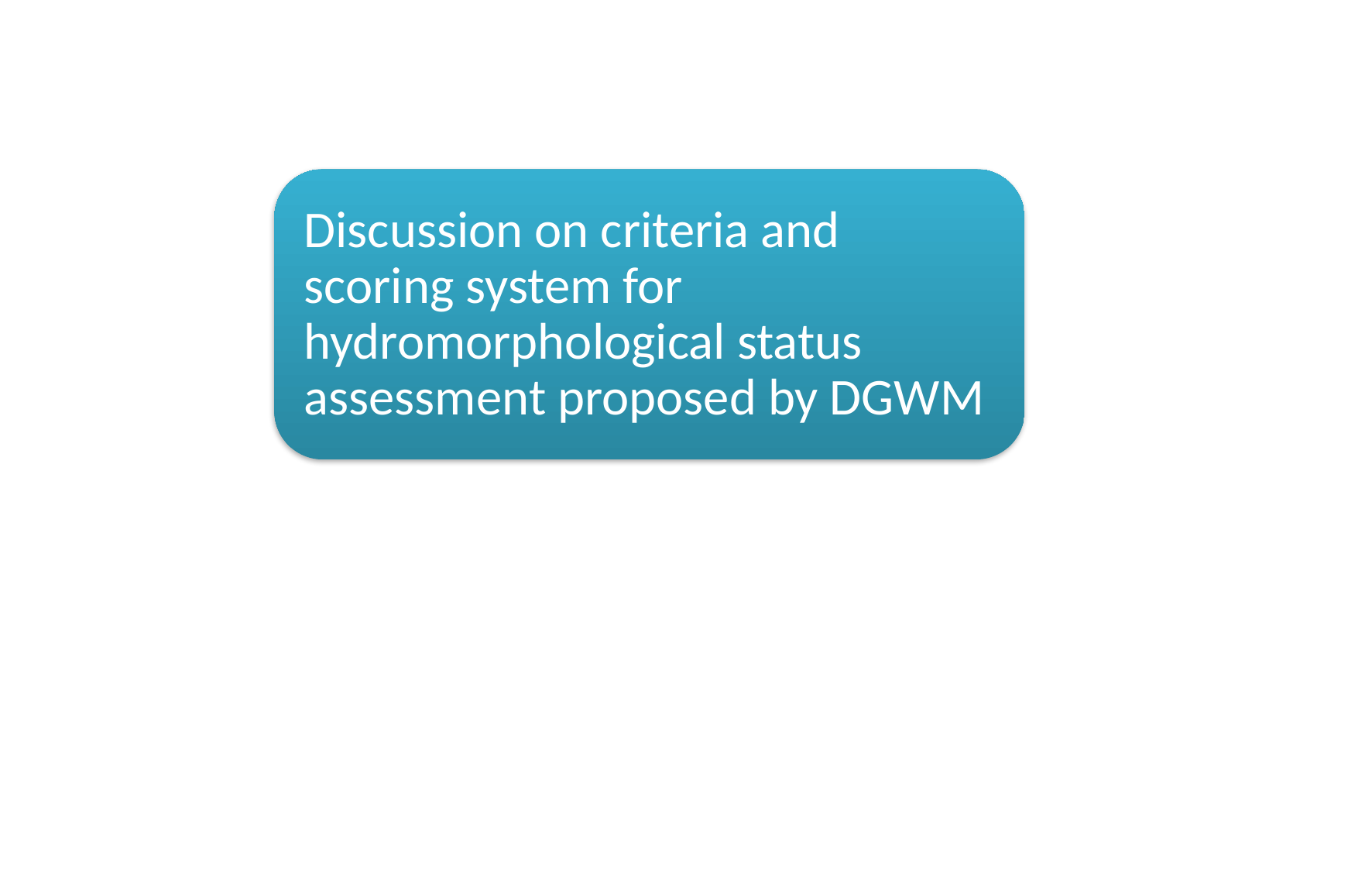

Discussion on criteria and scoring system for hydromorphological status assessment proposed by DGWM